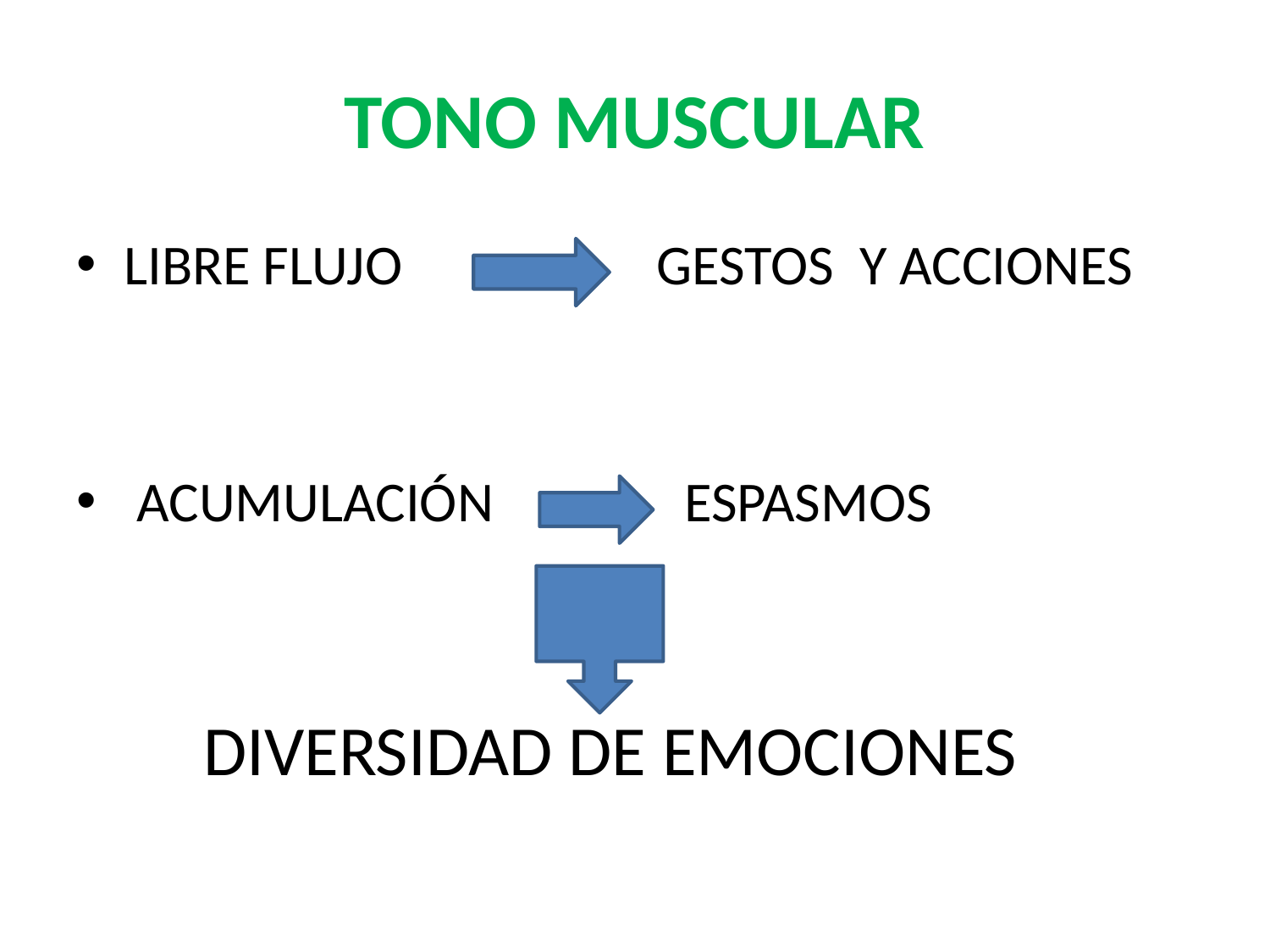

# TONO MUSCULAR
LIBRE FLUJO                    GESTOS  Y ACCIONES

 ACUMULACIÓN               ESPASMOS

        DIVERSIDAD DE EMOCIONES